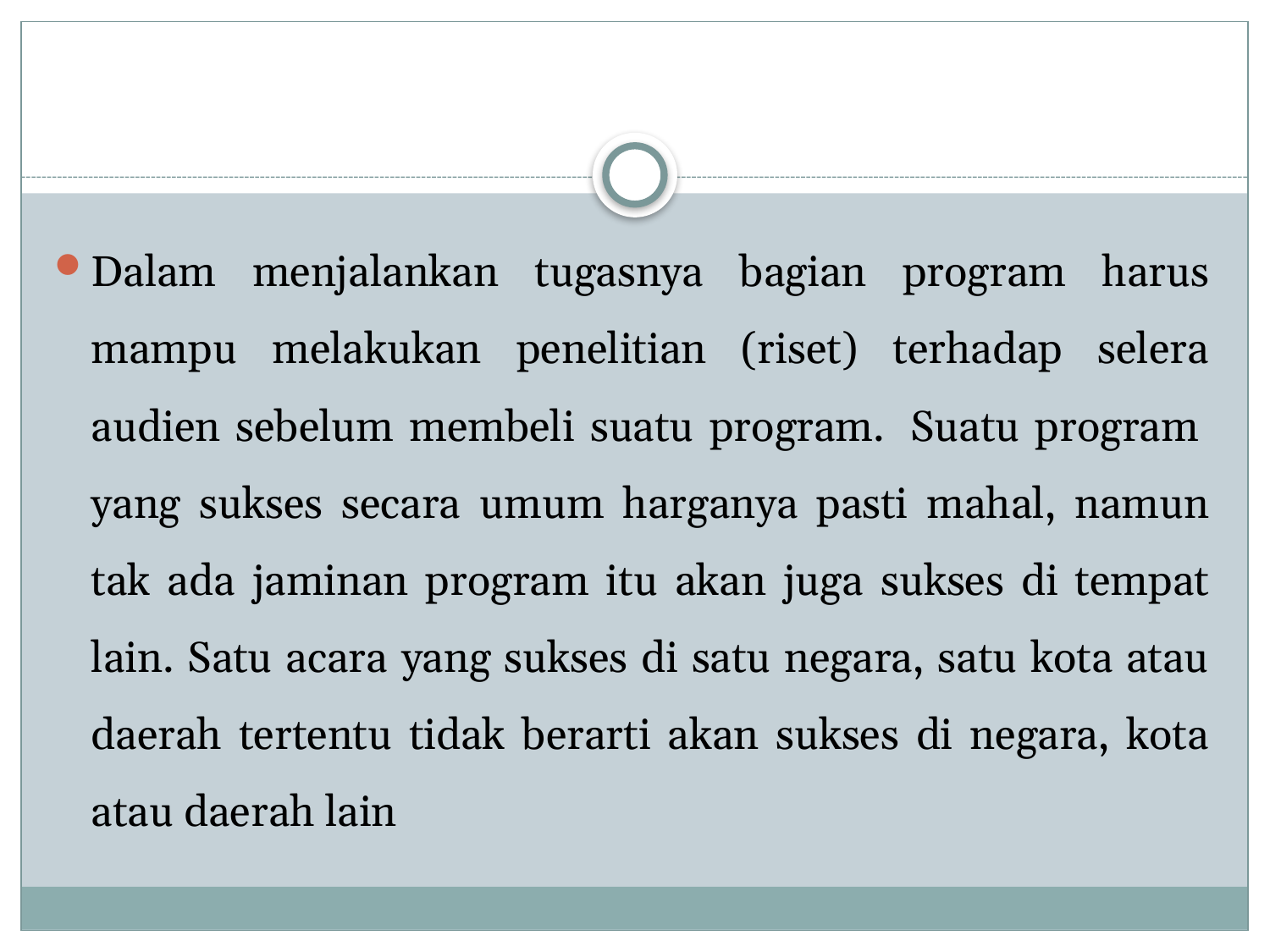

#
Dalam menjalankan tugasnya bagian program harus mampu melakukan penelitian (riset) terhadap selera audien sebelum membeli suatu program.  Suatu program  yang sukses secara umum harganya pasti mahal, namun tak ada jaminan program itu akan juga sukses di tempat lain. Satu acara yang sukses di satu negara, satu kota atau daerah tertentu tidak berarti akan sukses di negara, kota atau daerah lain